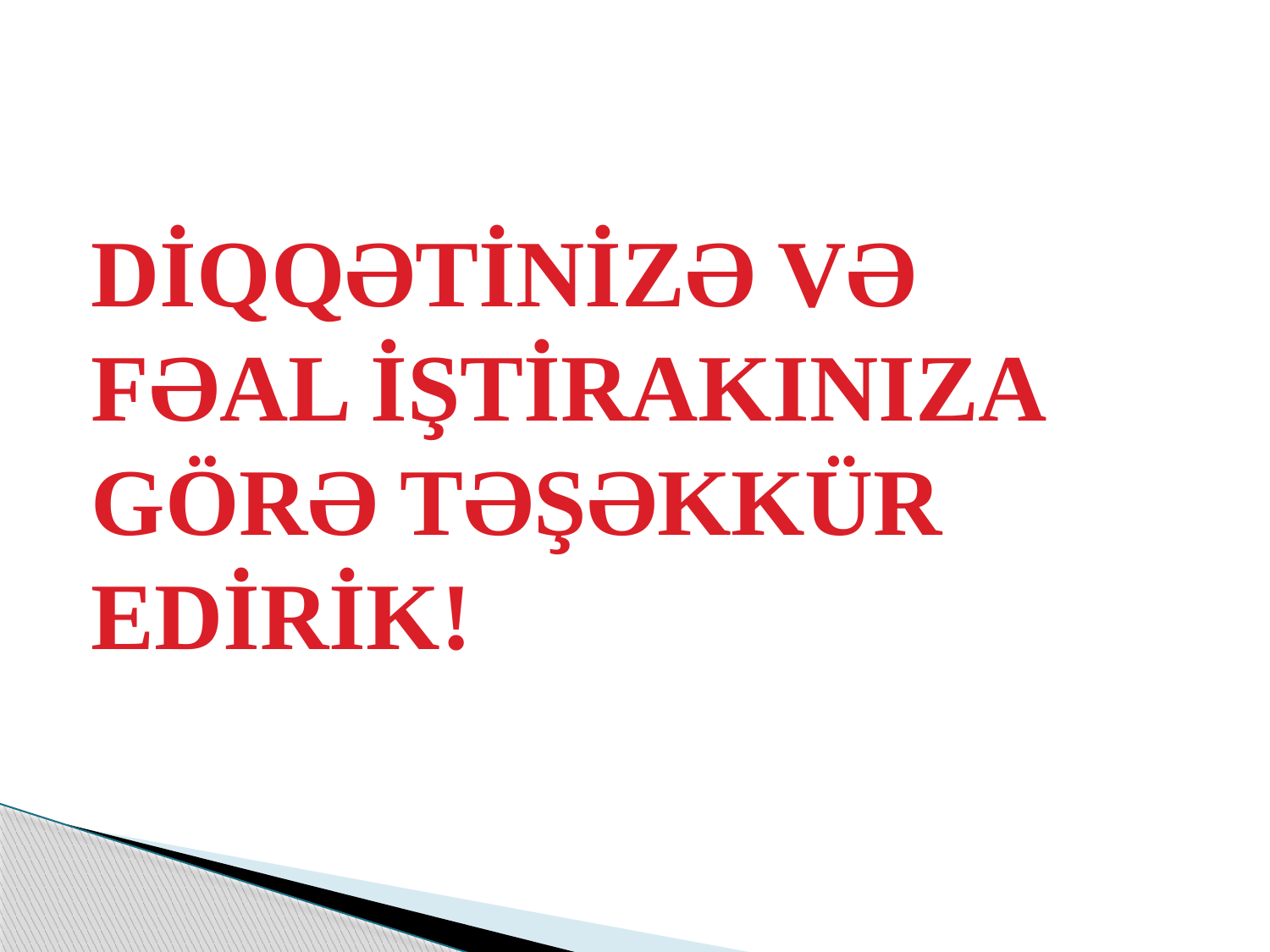

DİQQƏTİNİZƏ VƏ FƏAL İŞTİRAKINIZA GÖRƏ TƏŞƏKKÜR EDİRİK!